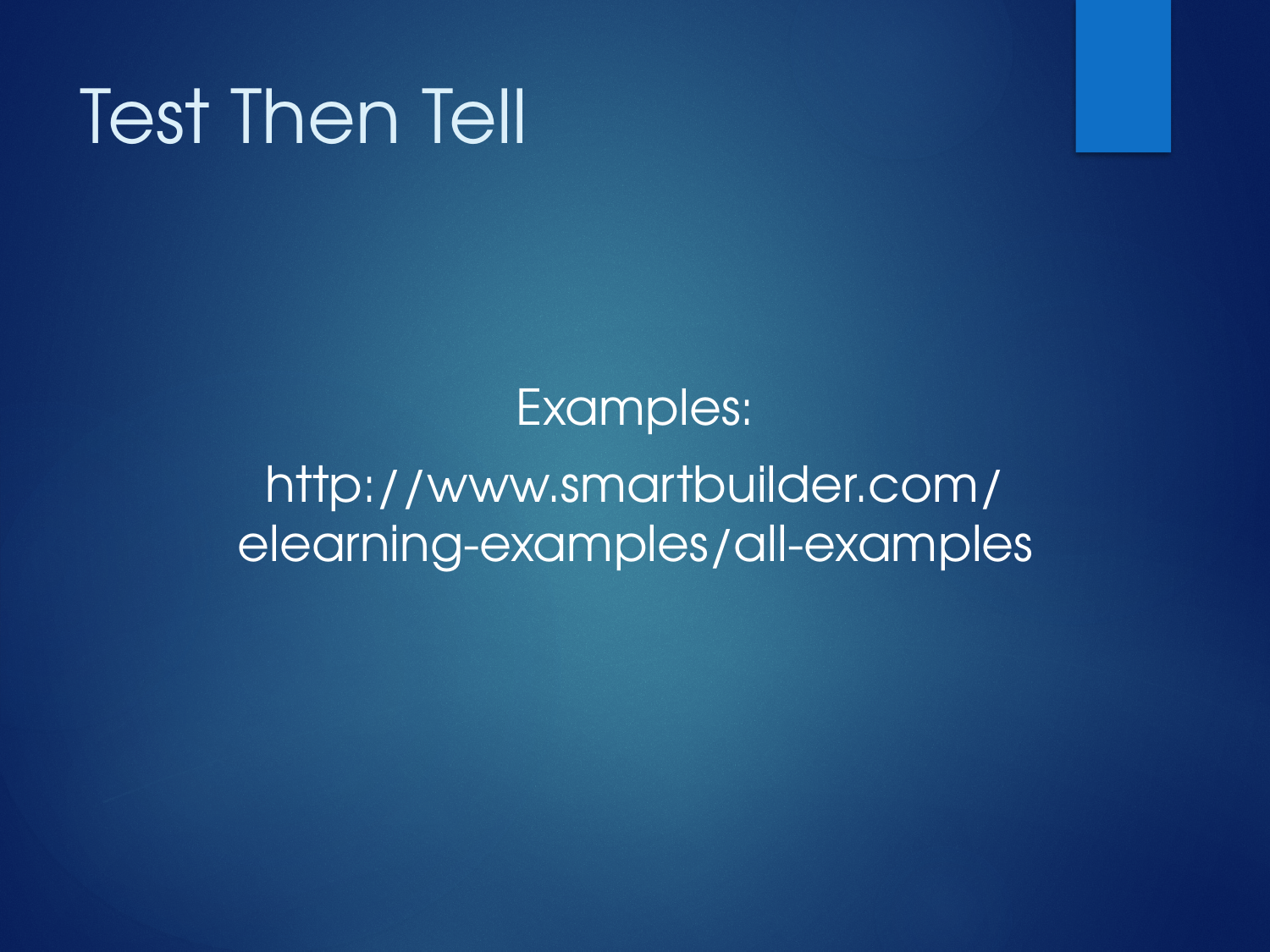

# Test Then Tell
Examples:
http://www.smartbuilder.com/
elearning-examples/all-examples